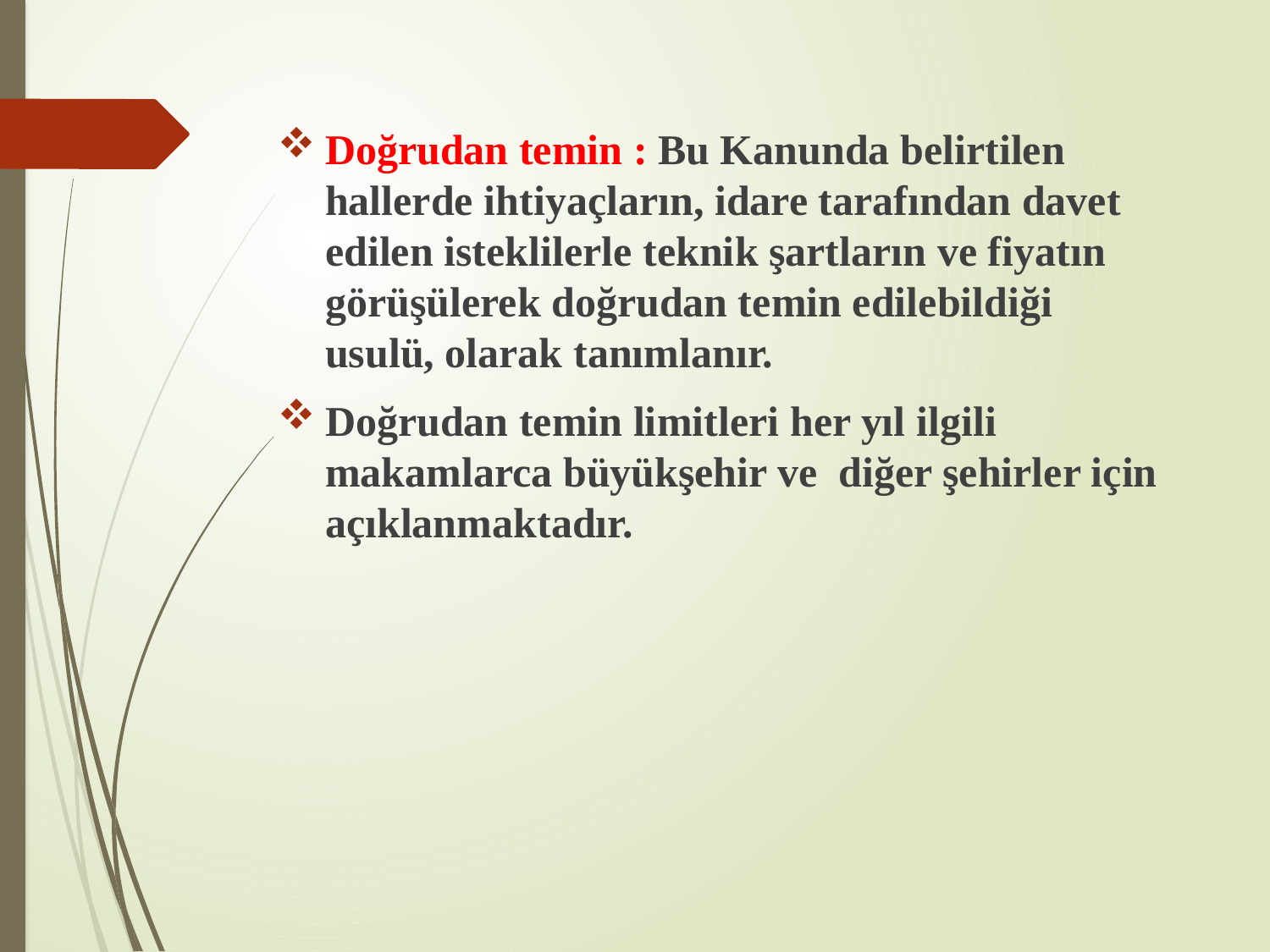

Doğrudan temin : Bu Kanunda belirtilen hallerde ihtiyaçların, idare tarafından davet edilen isteklilerle teknik şartların ve fiyatın görüşülerek doğrudan temin edilebildiği usulü, olarak tanımlanır.
Doğrudan temin limitleri her yıl ilgili makamlarca büyükşehir ve  diğer şehirler için açıklanmaktadır.